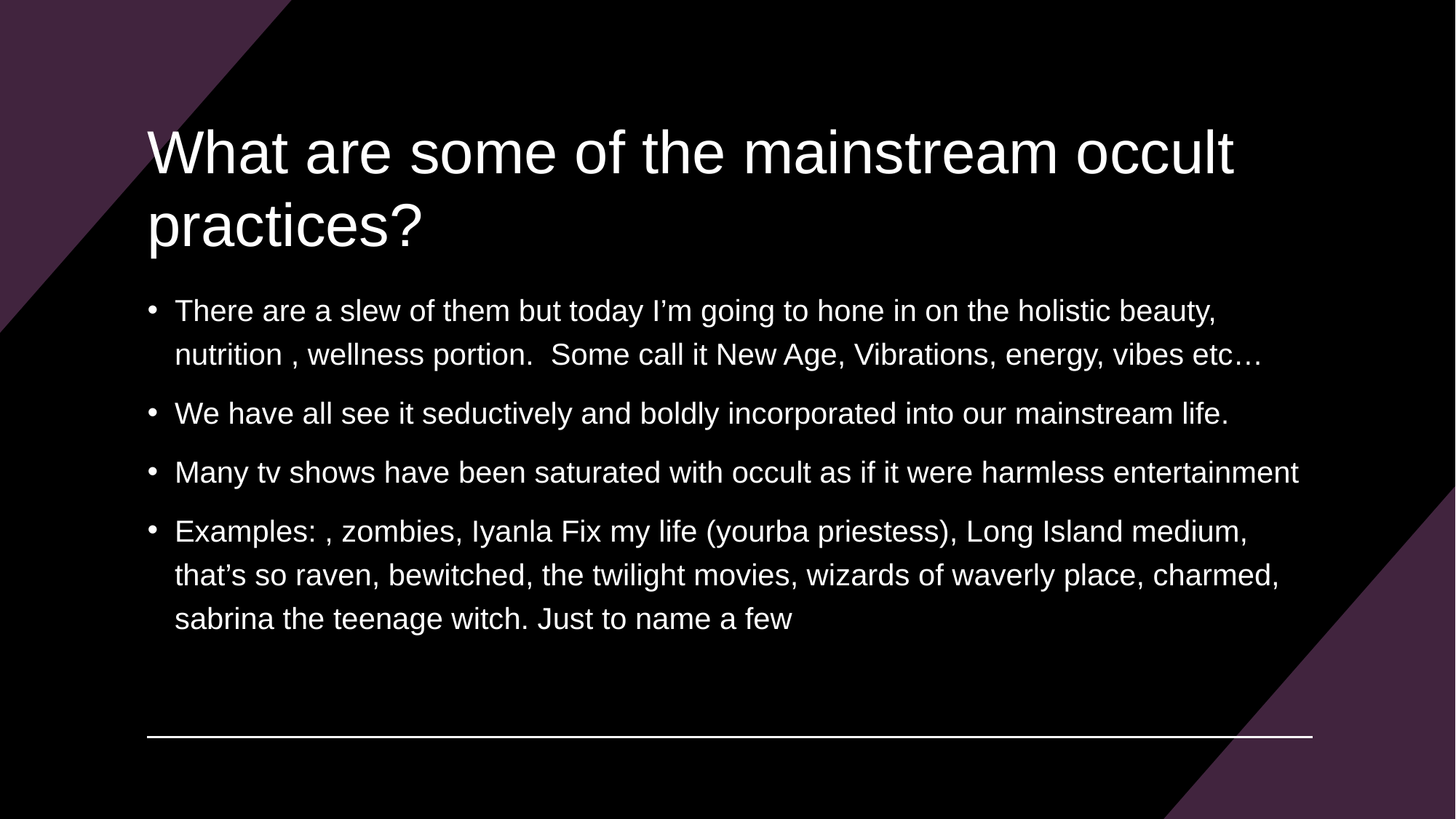

# What are some of the mainstream occult practices?
There are a slew of them but today I’m going to hone in on the holistic beauty, nutrition , wellness portion.  Some call it New Age, Vibrations, energy, vibes etc…
We have all see it seductively and boldly incorporated into our mainstream life.
Many tv shows have been saturated with occult as if it were harmless entertainment
Examples: , zombies, Iyanla Fix my life (yourba priestess), Long Island medium, that’s so raven, bewitched, the twilight movies, wizards of waverly place, charmed, sabrina the teenage witch. Just to name a few